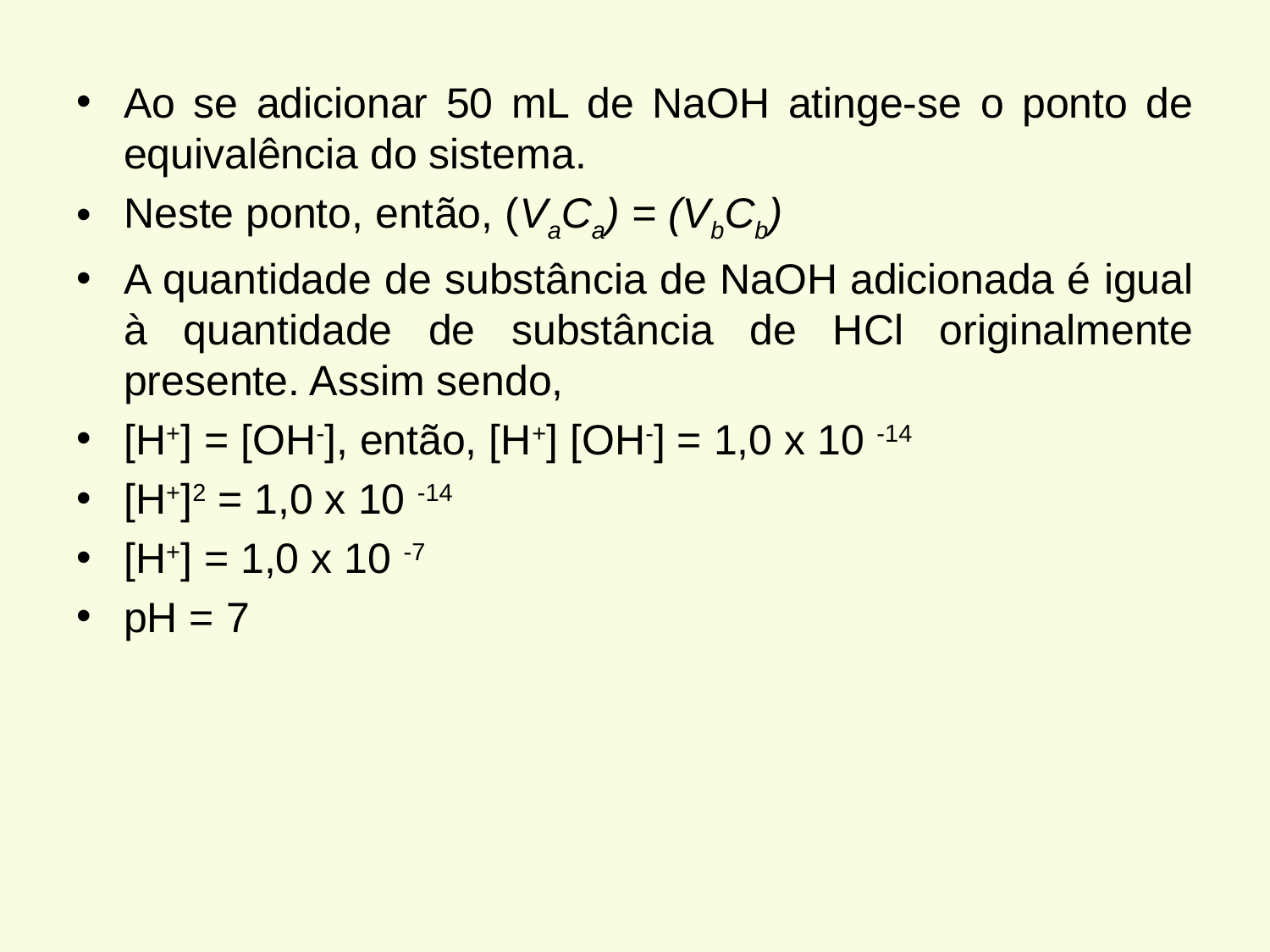

Ao se adicionar 50 mL de NaOH atinge-se o ponto de equivalência do sistema.
Neste ponto, então, (VaCa) = (VbCb)
A quantidade de substância de NaOH adicionada é igual à quantidade de substância de HCl originalmente presente. Assim sendo,
[H+] = [OH-], então, [H+] [OH-] = 1,0 x 10 -14
[H+]2 = 1,0 x 10 -14
[H+] = 1,0 x 10 -7
pH = 7